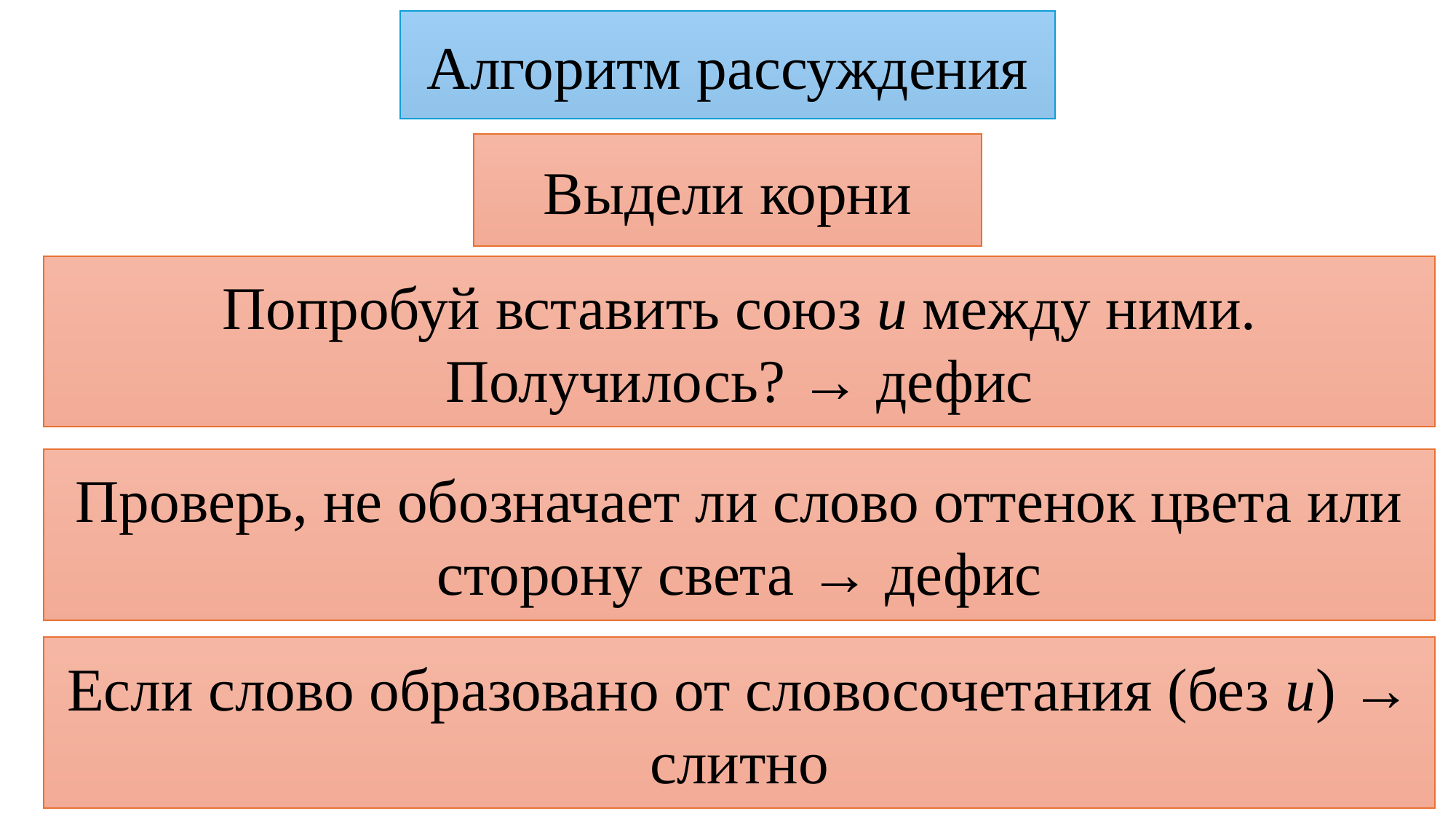

Алгоритм рассуждения
Выдели корни
Попробуй вставить союз и между ними. Получилось? → дефис
Проверь, не обозначает ли слово оттенок цвета или сторону света → дефис
Если слово образовано от словосочетания (без и) → слитно